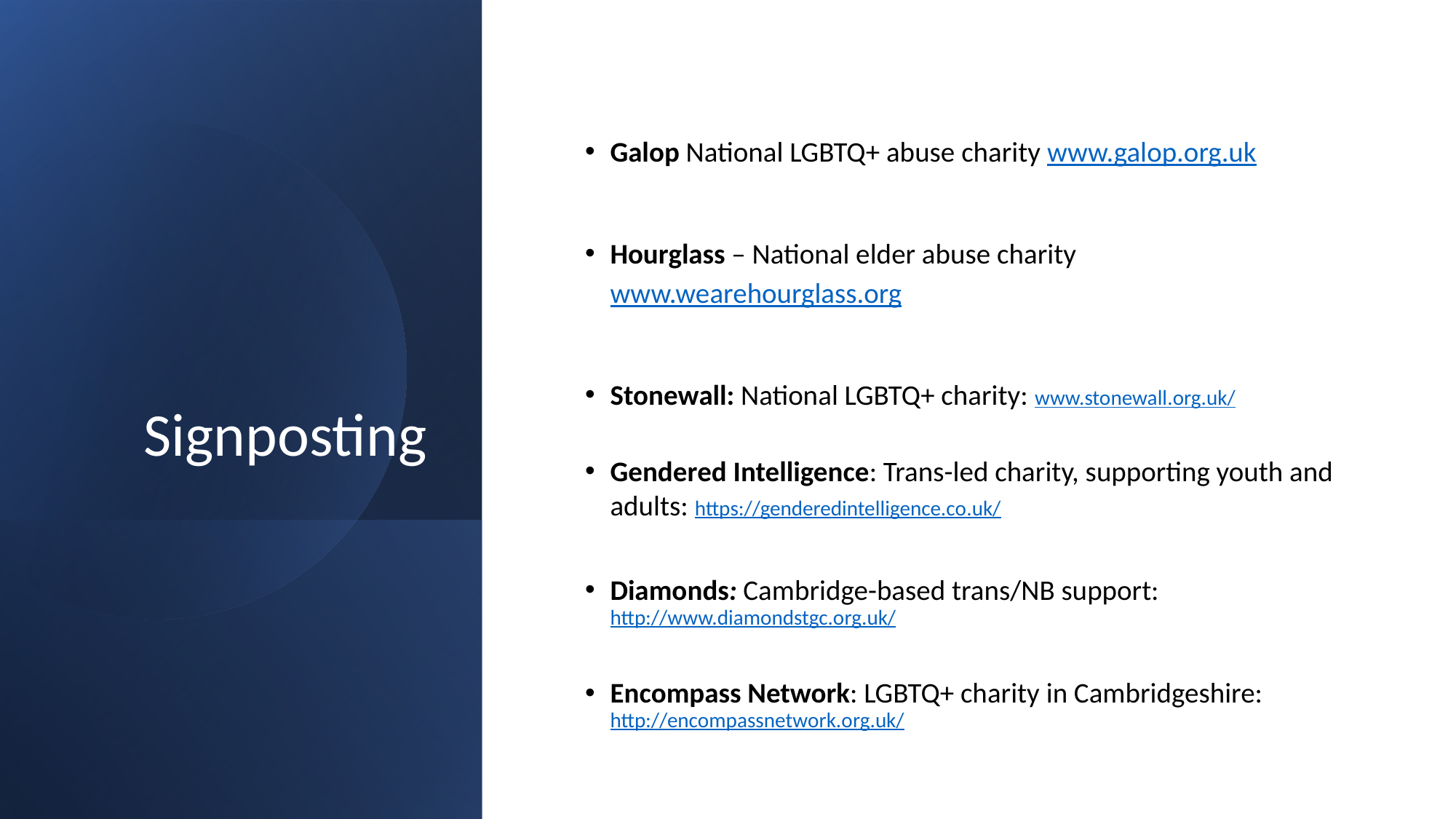

# Signposting

Galop National LGBTQ+ abuse charity www.galop.org.uk

Hourglass – National elder abuse charity www.wearehourglass.org

Stonewall: National LGBTQ+ charity: www.stonewall.org.uk/

Gendered Intelligence: Trans-led charity, supporting youth and adults: https://genderedintelligence.co.uk/

Diamonds: Cambridge-based trans/NB support: http://www.diamondstgc.org.uk/

Encompass Network: LGBTQ+ charity in Cambridgeshire: http://encompassnetwork.org.uk/